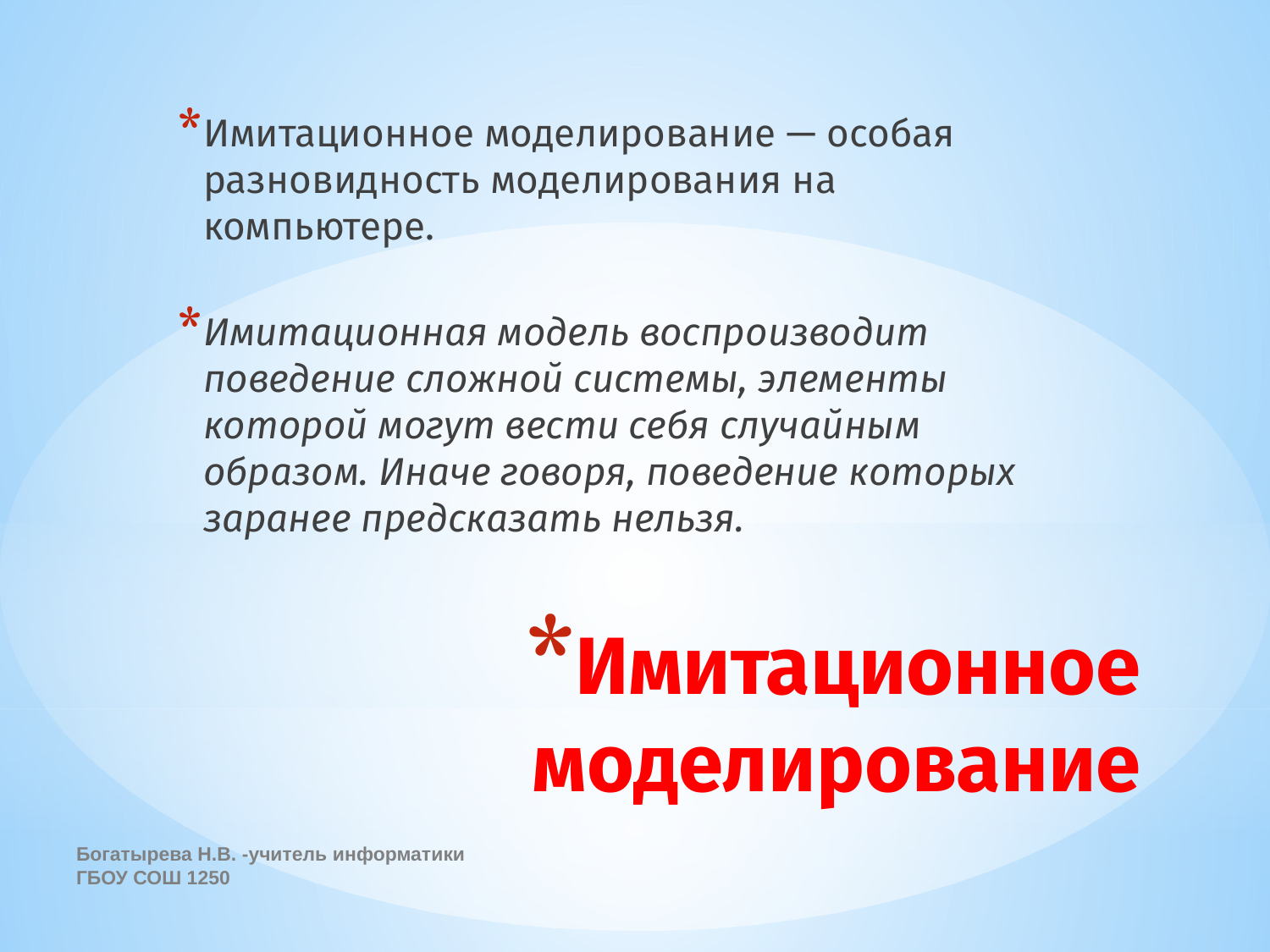

Имитационное моделирование — особая разновидность моделирования на компьютере.
Имитационная модель воспроизводит поведение сложной системы, элементы которой могут вести себя случайным образом. Иначе говоря, поведение которых заранее предсказать нельзя.

# Имитационное моделирование
Богатырева Н.В. -учитель информатики ГБОУ СОШ 1250